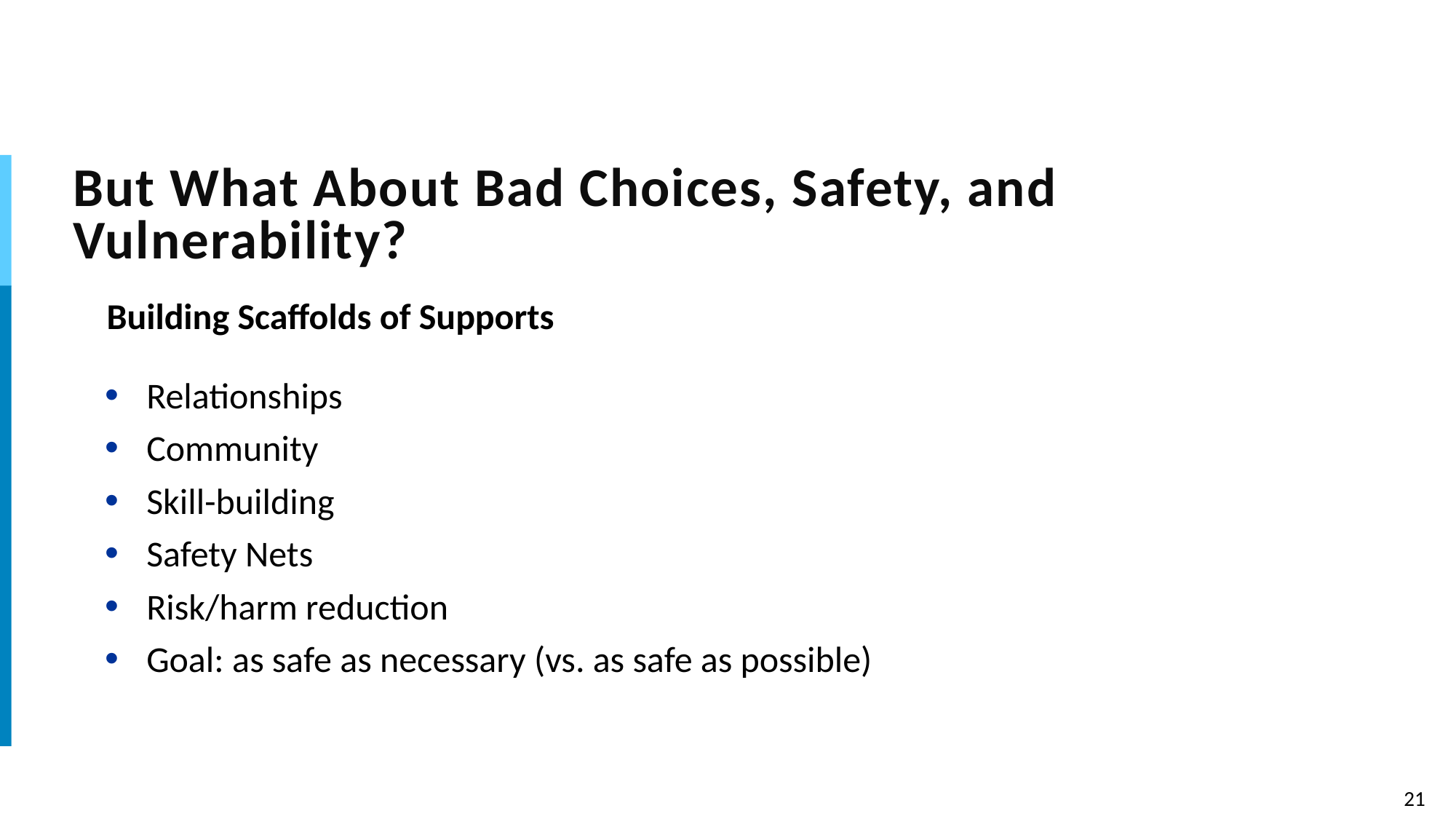

# But What About Bad Choices, Safety, and Vulnerability?
Building Scaffolds of Supports
Relationships
Community
Skill-building
Safety Nets
Risk/harm reduction
Goal: as safe as necessary (vs. as safe as possible)